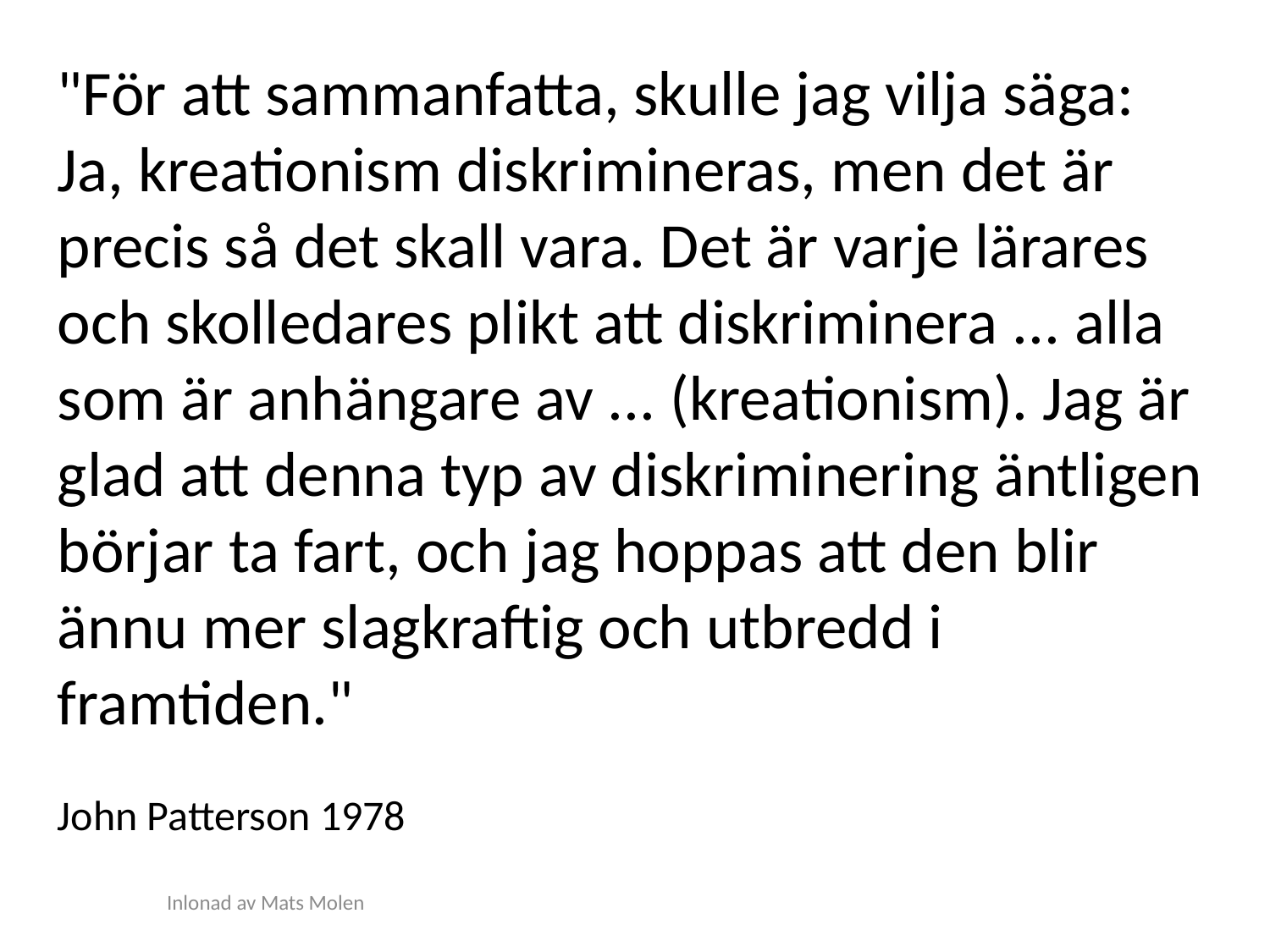

"För att sammanfatta, skulle jag vilja säga: Ja, kreationism diskrimineras, men det är precis så det skall vara. Det är varje lärares och skolledares plikt att diskriminera ... alla som är anhängare av ... (kreationism). Jag är glad att denna typ av diskriminering äntligen börjar ta fart, och jag hoppas att den blir ännu mer slagkraftig och utbredd i framtiden."

John Patterson 1978
Inlonad av Mats Molen